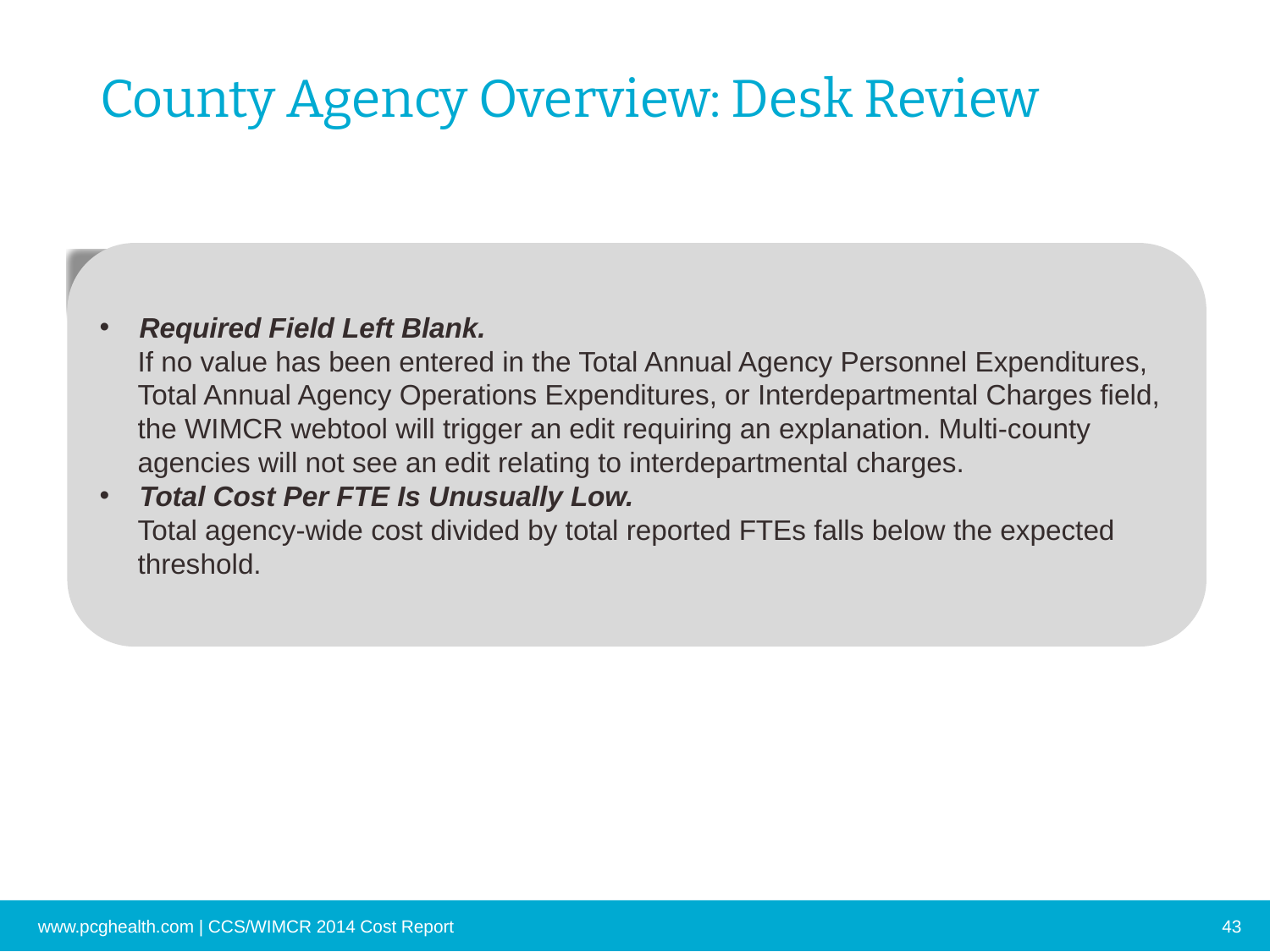

# County Agency Overview: Desk Review
Required Field Left Blank.
If no value has been entered in the Total Annual Agency Personnel Expenditures, Total Annual Agency Operations Expenditures, or Interdepartmental Charges field, the WIMCR webtool will trigger an edit requiring an explanation. Multi-county agencies will not see an edit relating to interdepartmental charges.
Total Cost Per FTE Is Unusually Low.
Total agency-wide cost divided by total reported FTEs falls below the expected threshold.
www.pcghealth.com | CCS/WIMCR 2014 Cost Report
43